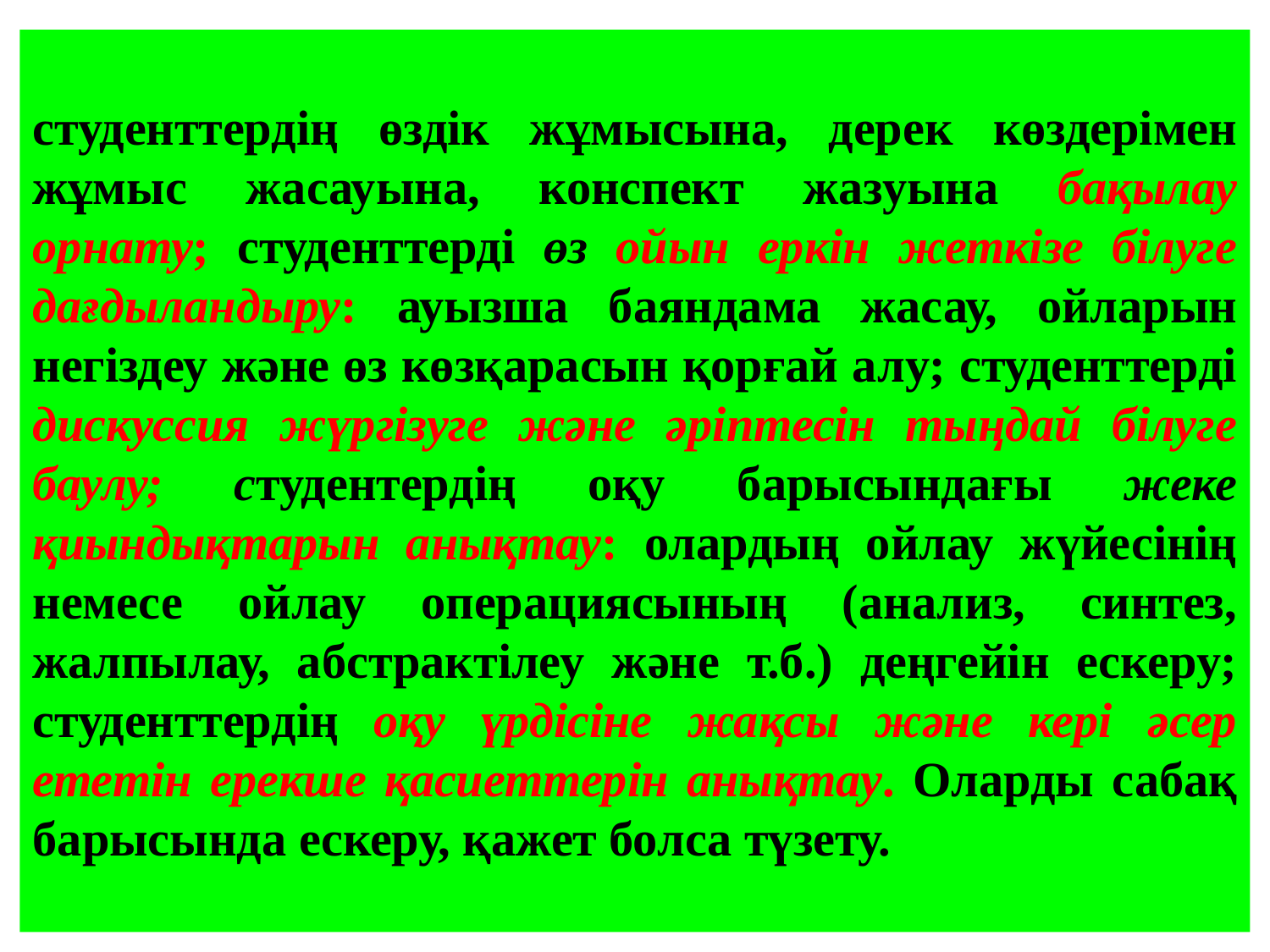

# студенттердің өздік жұмысына, дерек көздерімен жұмыс жасауына, конспект жазуына бақылау орнату; студенттерді өз ойын еркін жеткізе білуге дағдыландыру: ауызша баяндама жасау, ойларын негіздеу және өз көзқарасын қорғай алу; студенттерді дискуссия жүргізуге және әріптесін тыңдай білуге баулу; студентердің оқу барысындағы жеке қиындықтарын анықтау: олардың ойлау жүйесінің немесе ойлау операциясының (анализ, синтез, жалпылау, абстрактілеу және т.б.) деңгейін ескеру; студенттердің оқу үрдісіне жақсы және кері әсер ететін ерекше қасиеттерін анықтау. Оларды сабақ барысында ескеру, қажет болса түзету.